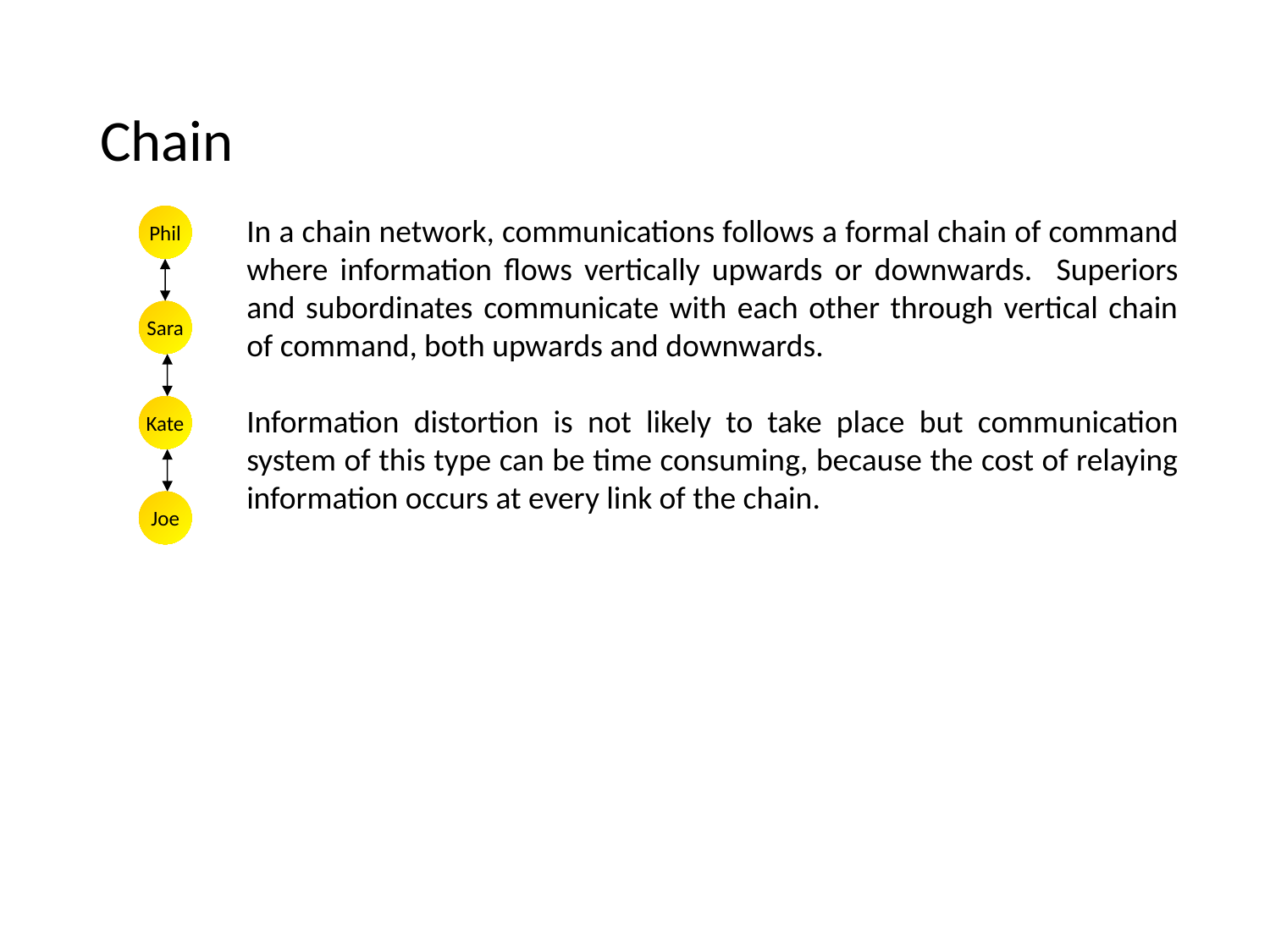

# Chain
In a chain network, communications follows a formal chain of command where information flows vertically upwards or downwards.  Superiors and subordinates communicate with each other through vertical chain of command, both upwards and downwards.

Information distortion is not likely to take place but communication system of this type can be time consuming, because the cost of relaying information occurs at every link of the chain.
Phil

Sara

Kate

Joe